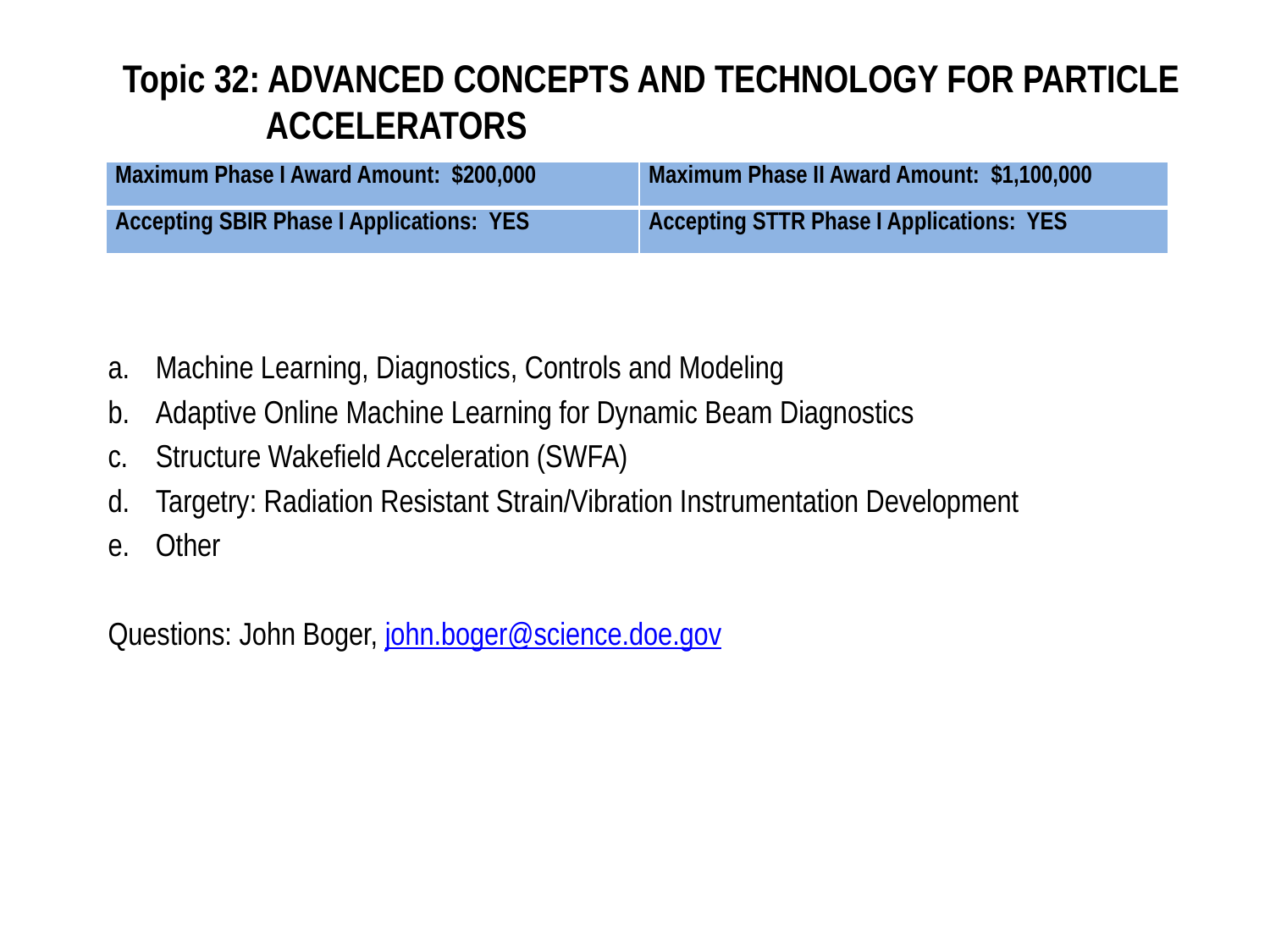

# Topic 32: ADVANCED CONCEPTS AND TECHNOLOGY FOR PARTICLE ACCELERATORS
| Maximum Phase I Award Amount: $200,000 | Maximum Phase II Award Amount: $1,100,000 |
| --- | --- |
| Accepting SBIR Phase I Applications: YES | Accepting STTR Phase I Applications: YES |

Machine Learning, Diagnostics, Controls and Modeling
Adaptive Online Machine Learning for Dynamic Beam Diagnostics
Structure Wakefield Acceleration (SWFA)
Targetry: Radiation Resistant Strain/Vibration Instrumentation Development
Other

Questions: John Boger, john.boger@science.doe.gov